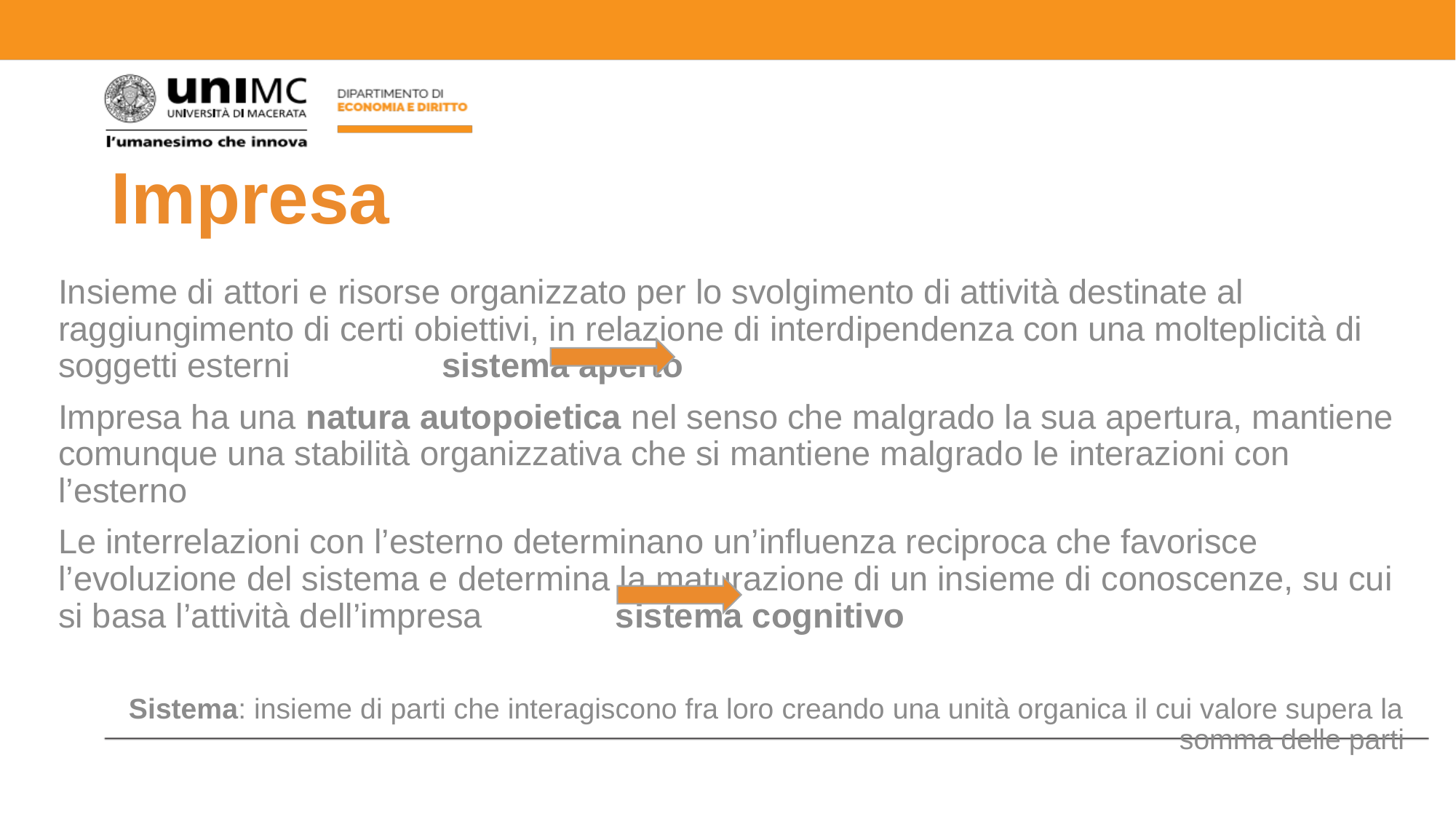

# Impresa
Insieme di attori e risorse organizzato per lo svolgimento di attività destinate al raggiungimento di certi obiettivi, in relazione di interdipendenza con una molteplicità di soggetti esterni                sistema aperto
Impresa ha una natura autopoietica nel senso che malgrado la sua apertura, mantiene comunque una stabilità organizzativa che si mantiene malgrado le interazioni con l’esterno
Le interrelazioni con l’esterno determinano un’influenza reciproca che favorisce l’evoluzione del sistema e determina la maturazione di un insieme di conoscenze, su cui si basa l’attività dell’impresa              sistema cognitivo

Sistema: insieme di parti che interagiscono fra loro creando una unità organica il cui valore supera la somma delle parti